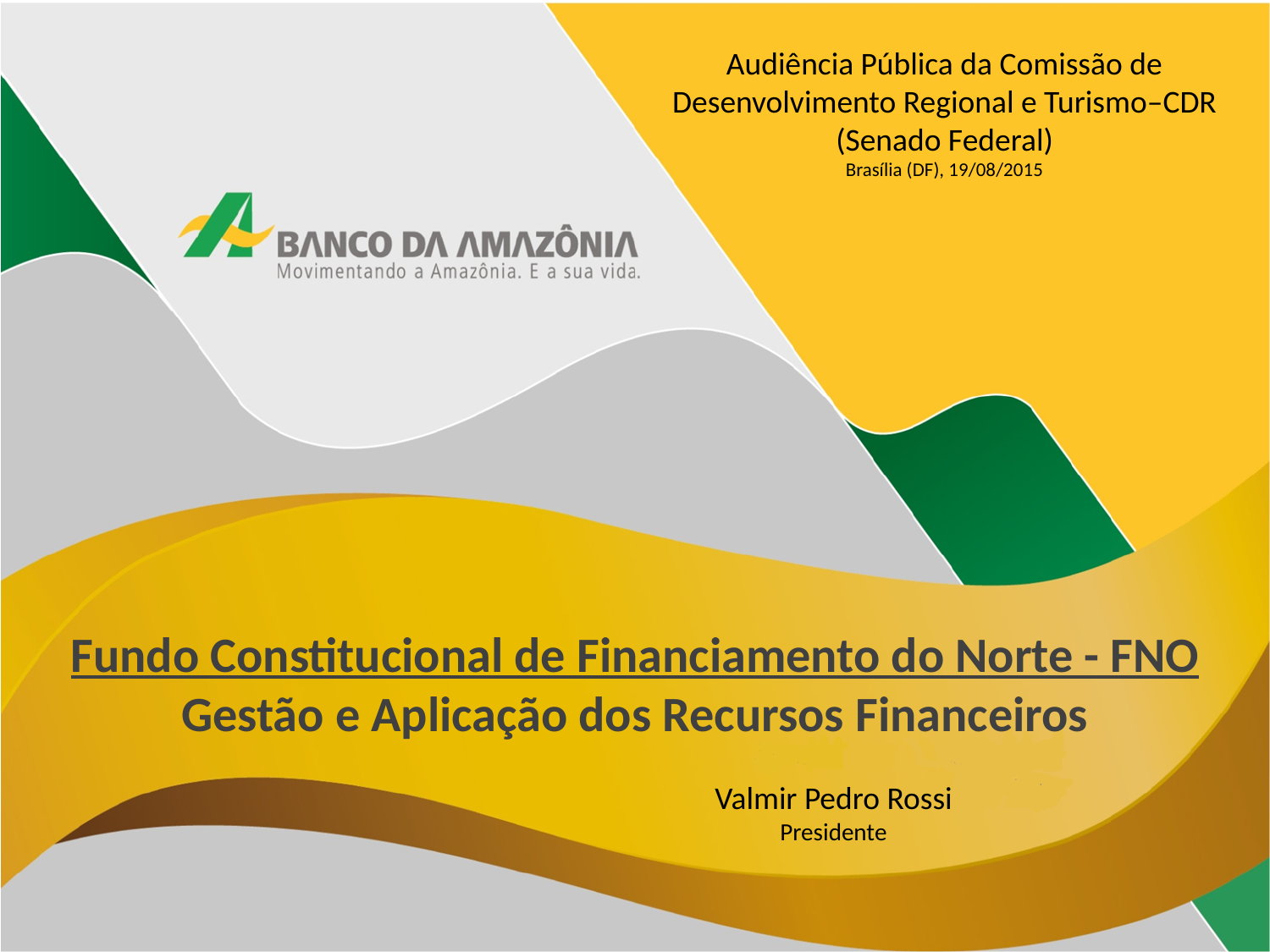

Audiência Pública da Comissão de Desenvolvimento Regional e Turismo–CDR (Senado Federal)
Brasília (DF), 19/08/2015
Fundo Constitucional de Financiamento do Norte - FNO
Gestão e Aplicação dos Recursos Financeiros
Valmir Pedro Rossi
Presidente